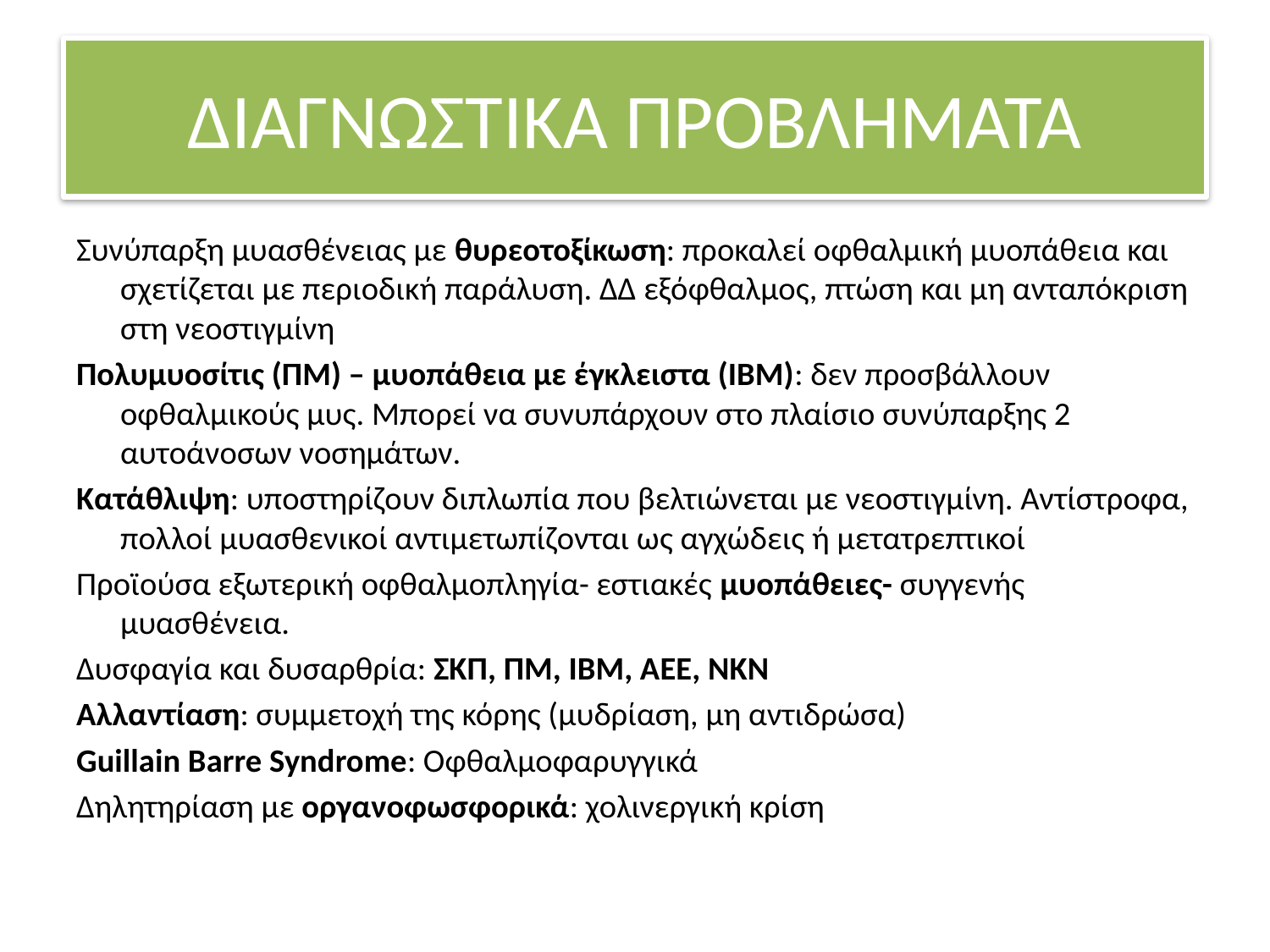

# ΔΙΑΓΝΩΣΤΙΚΑ ΠΡΟΒΛΗΜΑΤΑ
Συνύπαρξη μυασθένειας με θυρεοτοξίκωση: προκαλεί οφθαλμική μυοπάθεια και σχετίζεται με περιοδική παράλυση. ΔΔ εξόφθαλμος, πτώση και μη ανταπόκριση στη νεοστιγμίνη
Πολυμυοσίτις (ΠΜ) – μυοπάθεια με έγκλειστα (ΙΒΜ): δεν προσβάλλουν οφθαλμικούς μυς. Μπορεί να συνυπάρχουν στο πλαίσιο συνύπαρξης 2 αυτοάνοσων νοσημάτων.
Κατάθλιψη: υποστηρίζουν διπλωπία που βελτιώνεται με νεοστιγμίνη. Αντίστροφα, πολλοί μυασθενικοί αντιμετωπίζονται ως αγχώδεις ή μετατρεπτικοί
Προϊούσα εξωτερική οφθαλμοπληγία- εστιακές μυοπάθειες- συγγενής μυασθένεια.
Δυσφαγία και δυσαρθρία: ΣΚΠ, ΠΜ, ΙΒΜ, ΑΕΕ, ΝΚΝ
Αλλαντίαση: συμμετοχή της κόρης (μυδρίαση, μη αντιδρώσα)
Guillain Barre Syndrome: Οφθαλμοφαρυγγικά
Δηλητηρίαση με οργανοφωσφορικά: χολινεργική κρίση